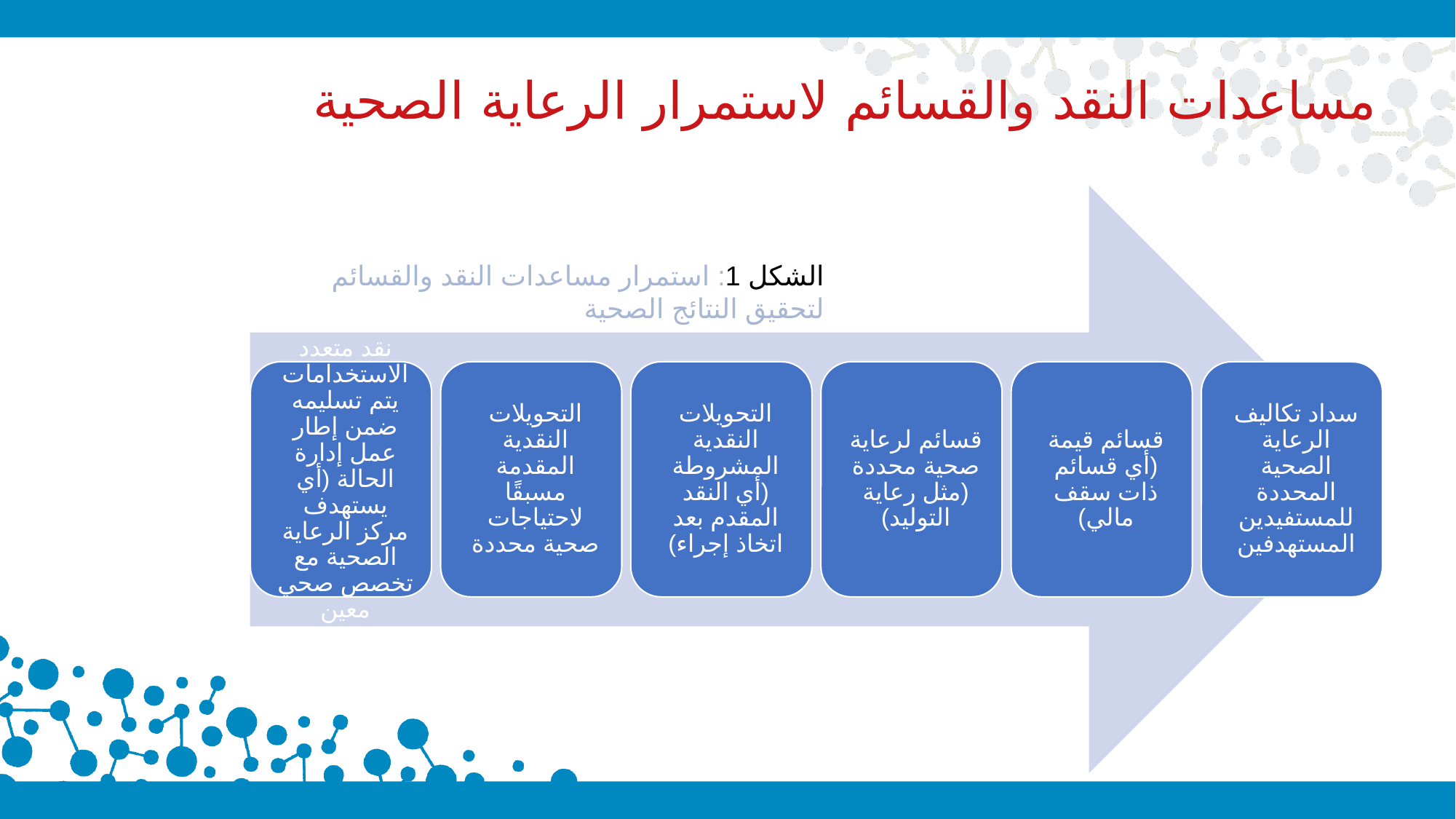

# مساعدات النقد والقسائم لاستمرار الرعاية الصحية
نقد متعدد الاستخدامات يتم تسليمه ضمن إطار عمل إدارة الحالة (أي يستهدف مركز الرعاية الصحية مع تخصص صحي معين
التحويلات النقدية المقدمة مسبقًا لاحتياجات صحية محددة
التحويلات النقدية المشروطة (أي النقد المقدم بعد اتخاذ إجراء)
قسائم لرعاية صحية محددة (مثل رعاية التوليد)
قسائم قيمة (أي قسائم ذات سقف مالي)
سداد تكاليف الرعاية الصحية المحددة للمستفيدين المستهدفين
الشكل 1: استمرار مساعدات النقد والقسائم لتحقيق النتائج الصحية